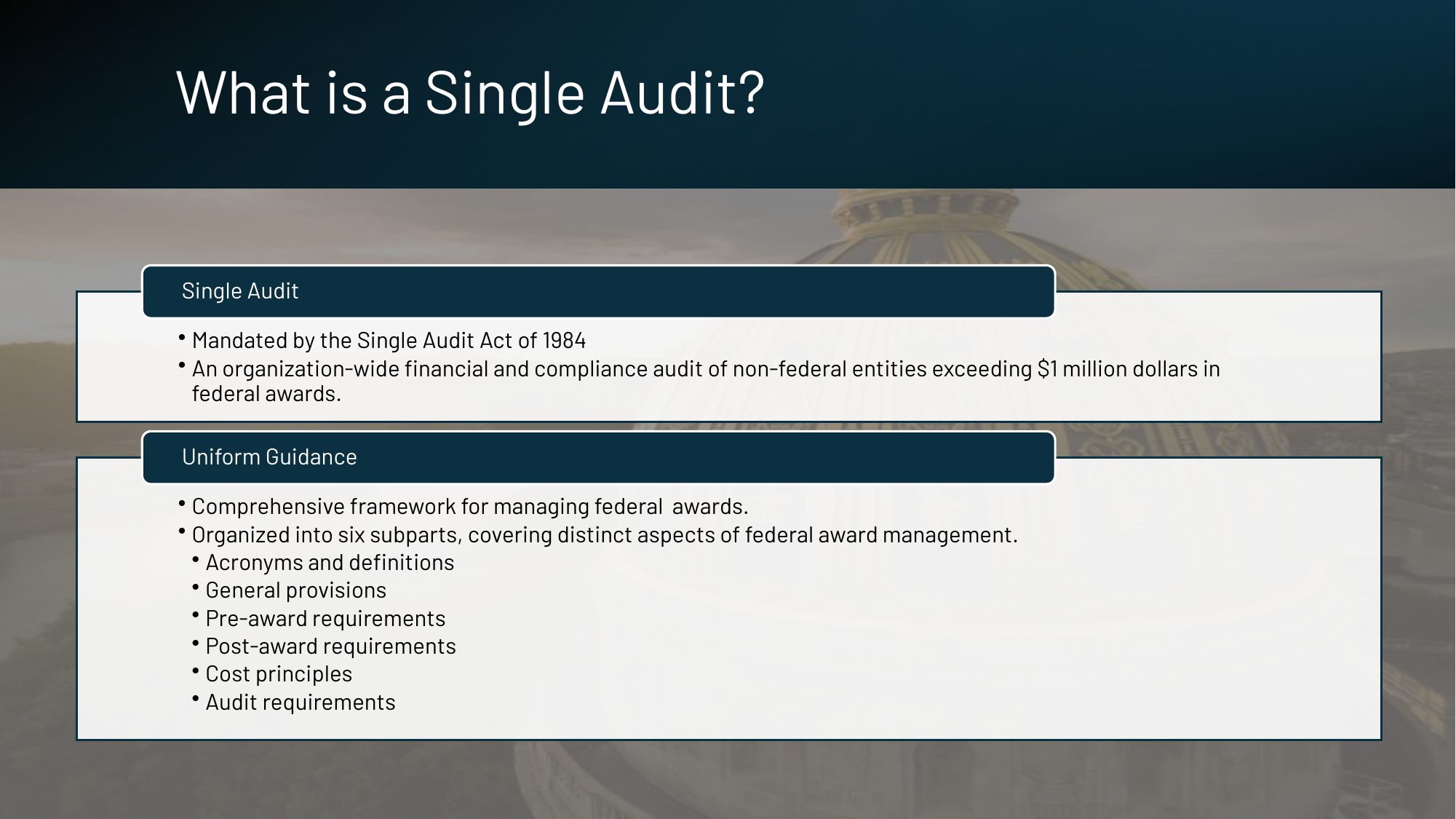

# What is a Single Audit?
Mandated by the Single Audit Act of 1984
An organization-wide financial and compliance audit of non-federal entities exceeding $1 million dollars in federal awards.
Single Audit
Comprehensive framework for managing federal  awards.
Organized into six subparts, covering distinct aspects of federal award management.
Acronyms and definitions
General provisions
Pre-award requirements
Post-award requirements
Cost principles
Audit requirements
Uniform Guidance